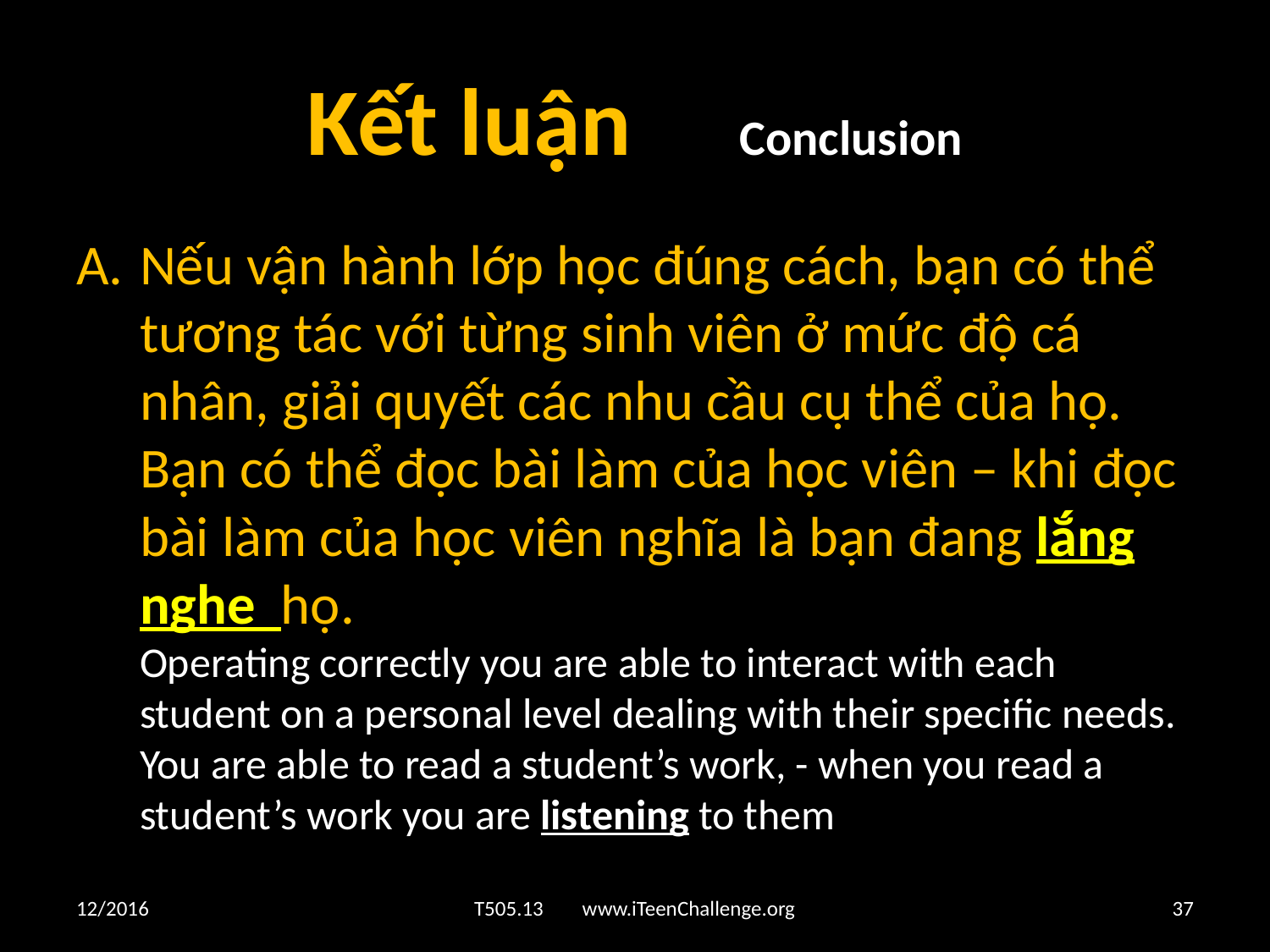

# Kết luận     Conclusion
A.	Nếu vận hành lớp học đúng cách, bạn có thể tương tác với từng sinh viên ở mức độ cá nhân, giải quyết các nhu cầu cụ thể của họ. Bạn có thể đọc bài làm của học viên – khi đọc bài làm của học viên nghĩa là bạn đang lắng nghe  họ.
Operating correctly you are able to interact with each student on a personal level dealing with their specific needs. You are able to read a student’s work, - when you read a student’s work you are listening to them

12/2016
T505.13        www.iTeenChallenge.org
37